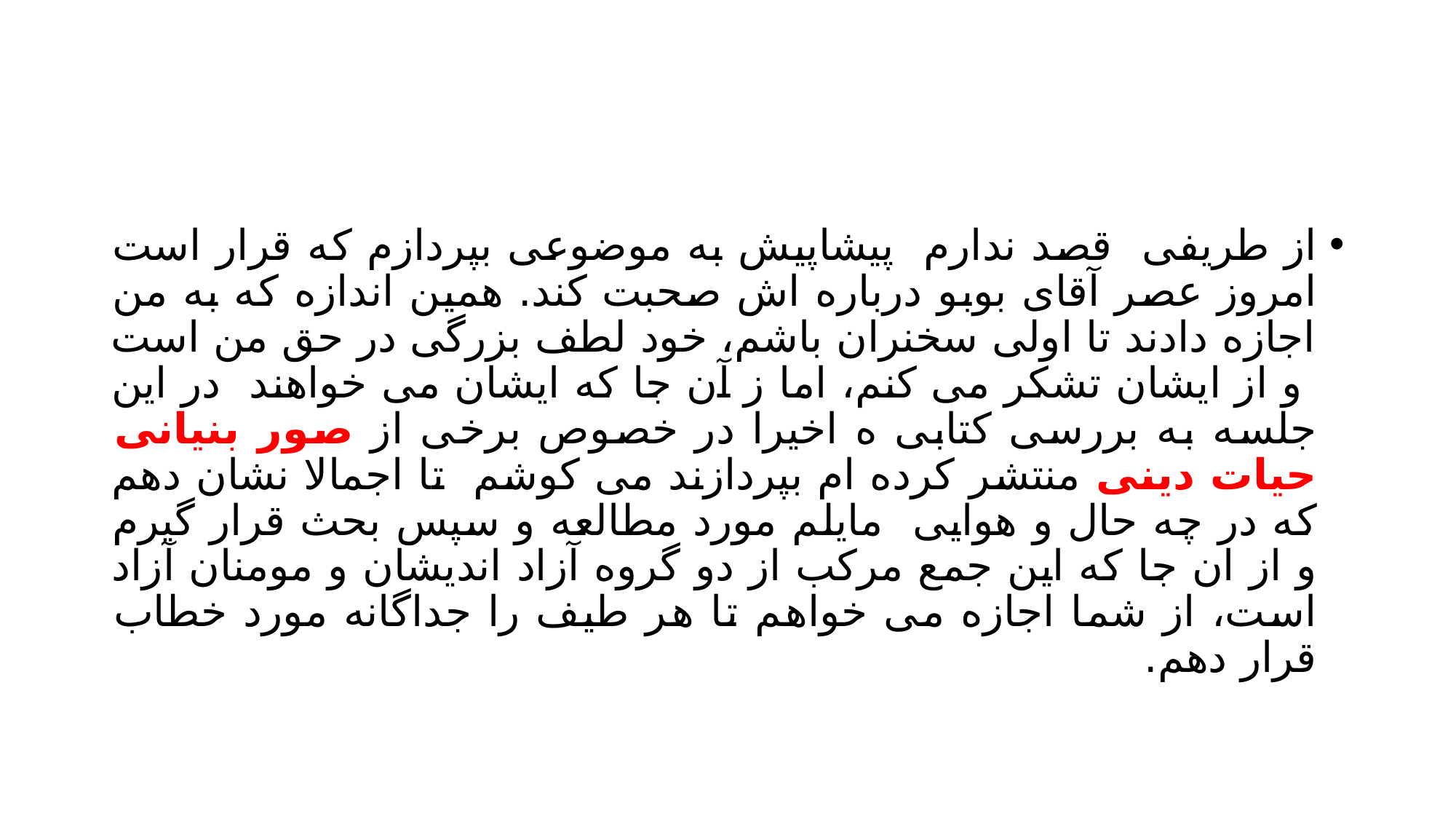

#
از طریفی  قصد ندارم  پیشاپیش به موضوعی بپردازم که قرار است امروز عصر آقای بوبو درباره اش صحبت کند. همین اندازه که به من اجازه دادند تا اولی سخنران باشم، خود لطف بزرگی در حق من است  و از ایشان تشکر می کنم، اما ز آن جا که ایشان می خواهند  در این جلسه به بررسی کتابی ه اخیرا در خصوص برخی از صور بنیانی حیات دینی منتشر کرده ام بپردازند می کوشم  تا اجمالا نشان دهم که در چه حال و هوایی  مایلم مورد مطالعه و سپس بحث قرار گیرم و از ان جا که این جمع مرکب از دو گروه آزاد اندیشان و مومنان آزاد است، از شما اجازه می خواهم تا هر طیف را جداگانه مورد خطاب قرار دهم.